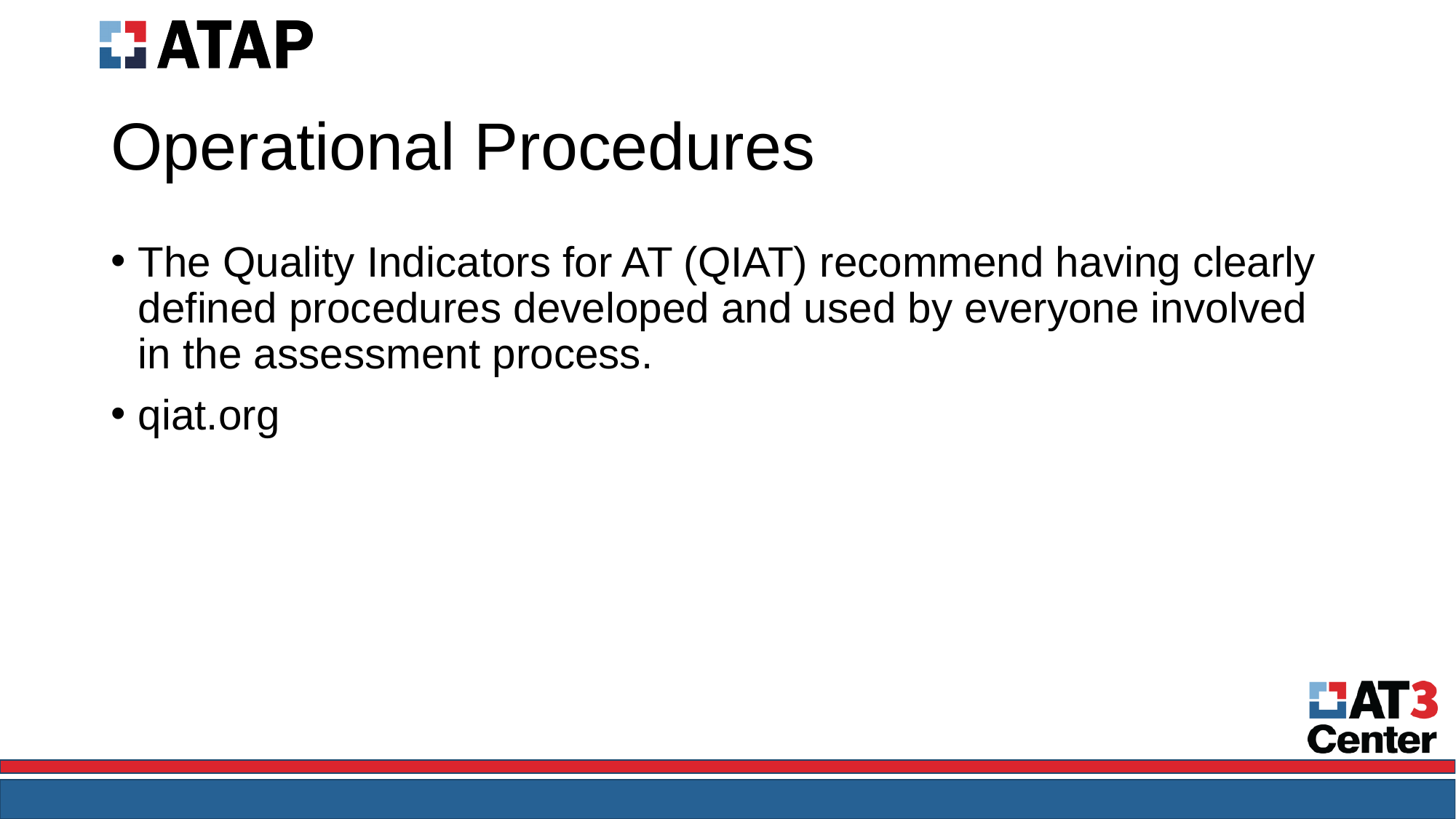

# Operational Procedures
The Quality Indicators for AT (QIAT) recommend having clearly defined procedures developed and used by everyone involved in the assessment process.
qiat.org